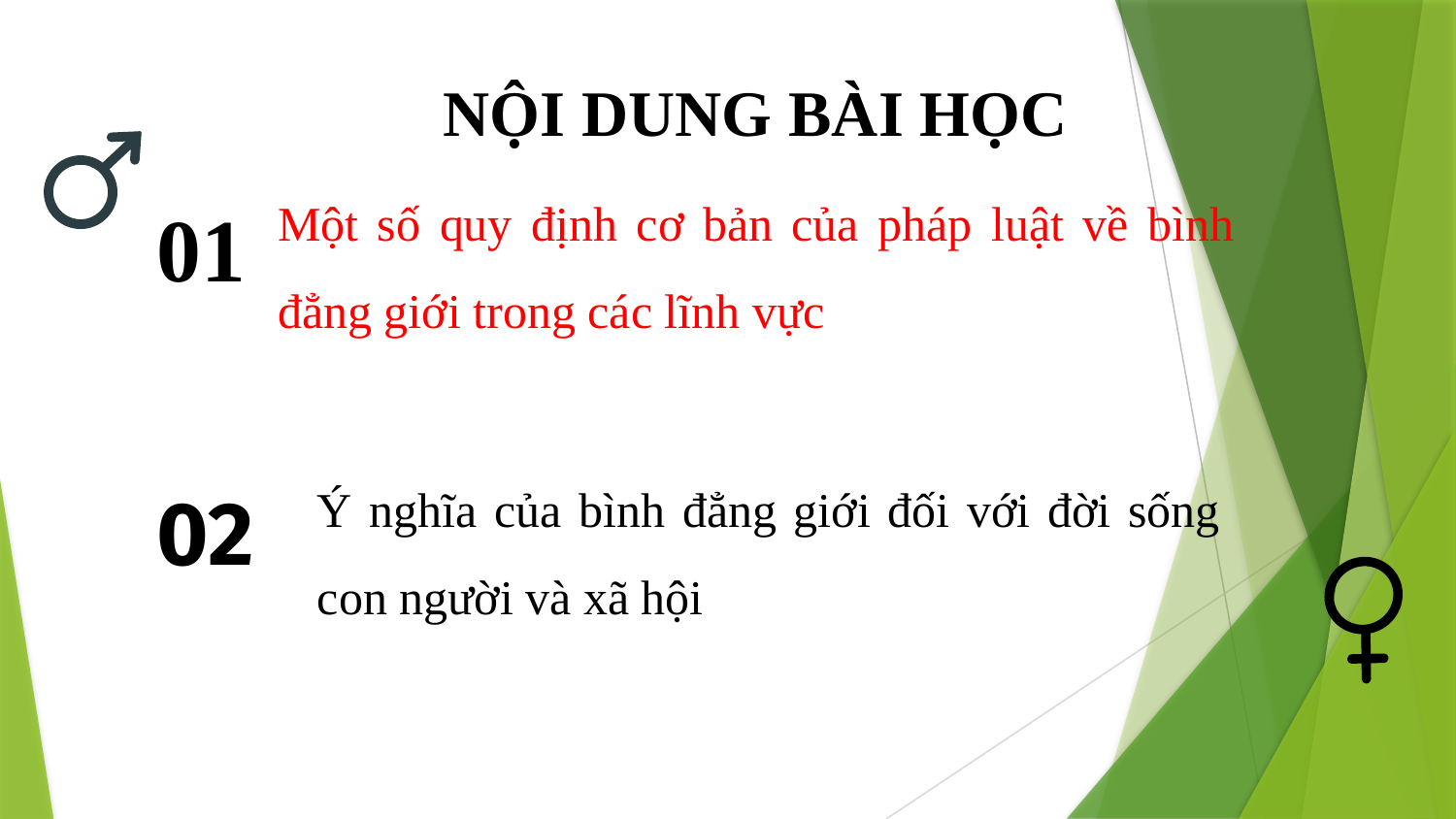

NỘI DUNG BÀI HỌC

Một số quy định cơ bản của pháp luật về bình đẳng giới trong các lĩnh vựcpháp luật
01
Ý nghĩa của bình đẳng giới đối với đời sống con người và xã hội
02